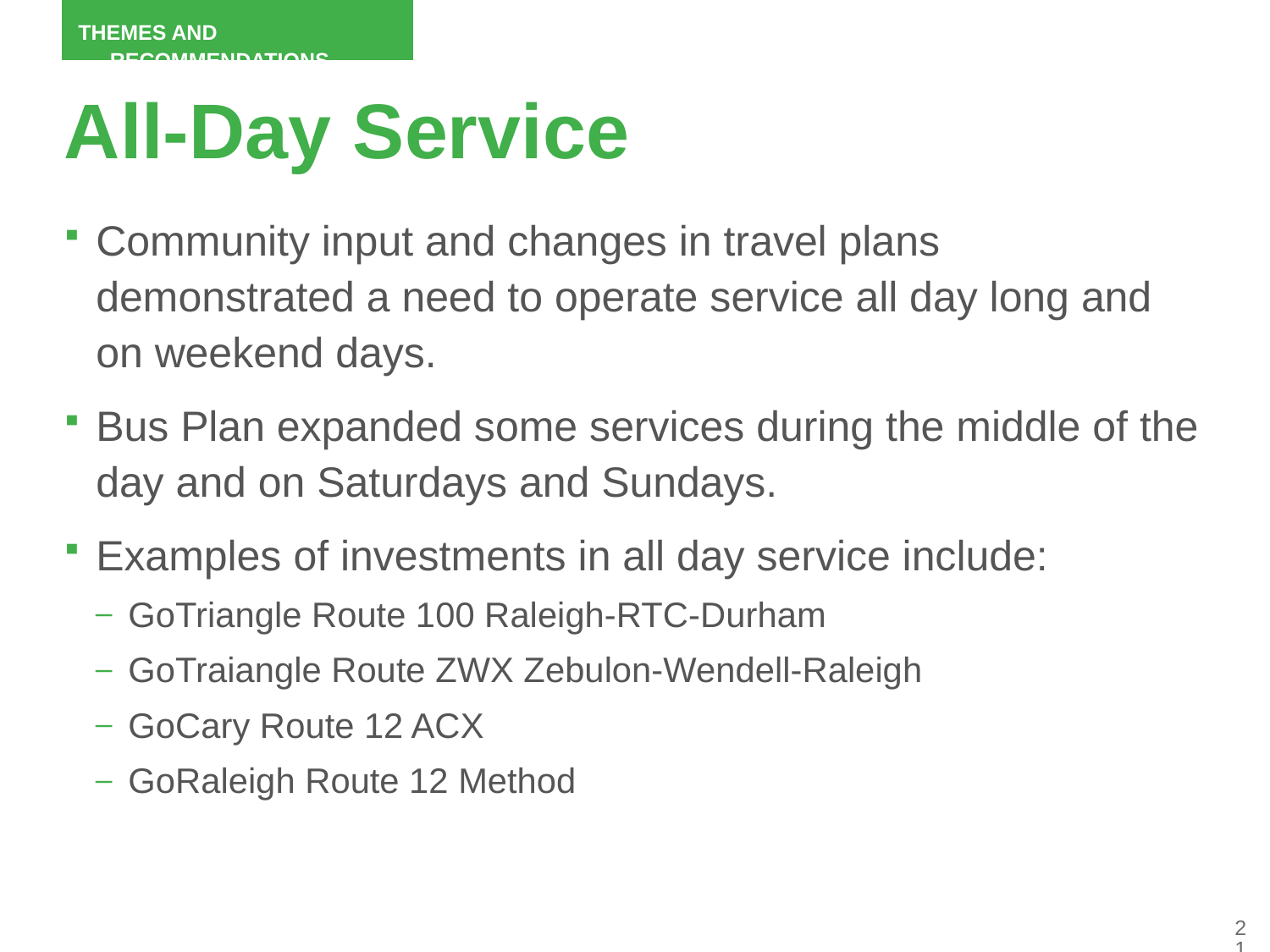

Themes and recommendations
# All-Day Service
Community input and changes in travel plans demonstrated a need to operate service all day long and on weekend days.
Bus Plan expanded some services during the middle of the day and on Saturdays and Sundays.
Examples of investments in all day service include:
GoTriangle Route 100 Raleigh-RTC-Durham
GoTraiangle Route ZWX Zebulon-Wendell-Raleigh
GoCary Route 12 ACX
GoRaleigh Route 12 Method
21